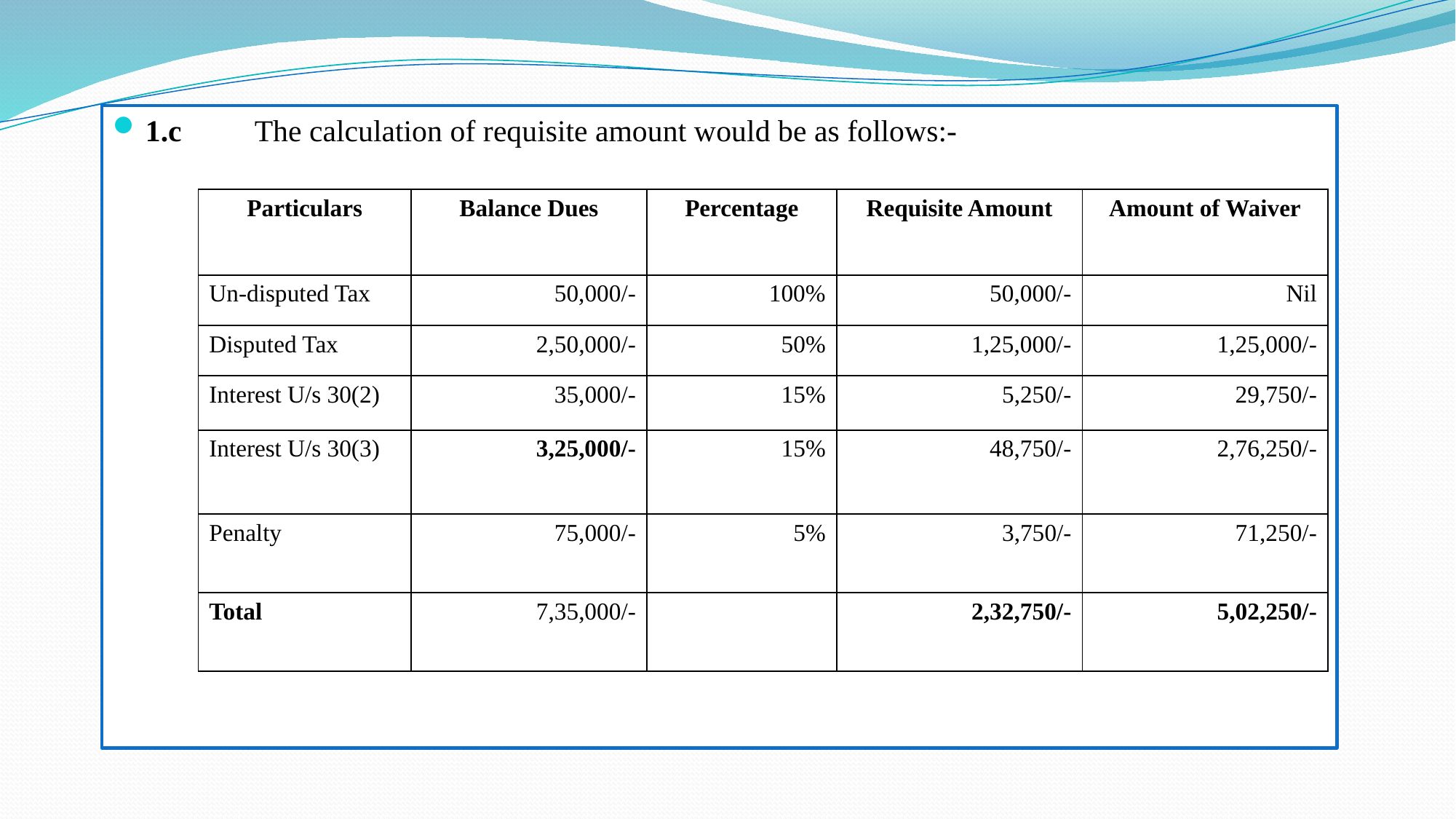

1.c	The calculation of requisite amount would be as follows:-
| Particulars | Balance Dues | Percentage | Requisite Amount | Amount of Waiver |
| --- | --- | --- | --- | --- |
| Un-disputed Tax | 50,000/- | 100% | 50,000/- | Nil |
| Disputed Tax | 2,50,000/- | 50% | 1,25,000/- | 1,25,000/- |
| Interest U/s 30(2) | 35,000/- | 15% | 5,250/- | 29,750/- |
| Interest U/s 30(3) | 3,25,000/- | 15% | 48,750/- | 2,76,250/- |
| Penalty | 75,000/- | 5% | 3,750/- | 71,250/- |
| Total | 7,35,000/- |  | 2,32,750/- | 5,02,250/- |